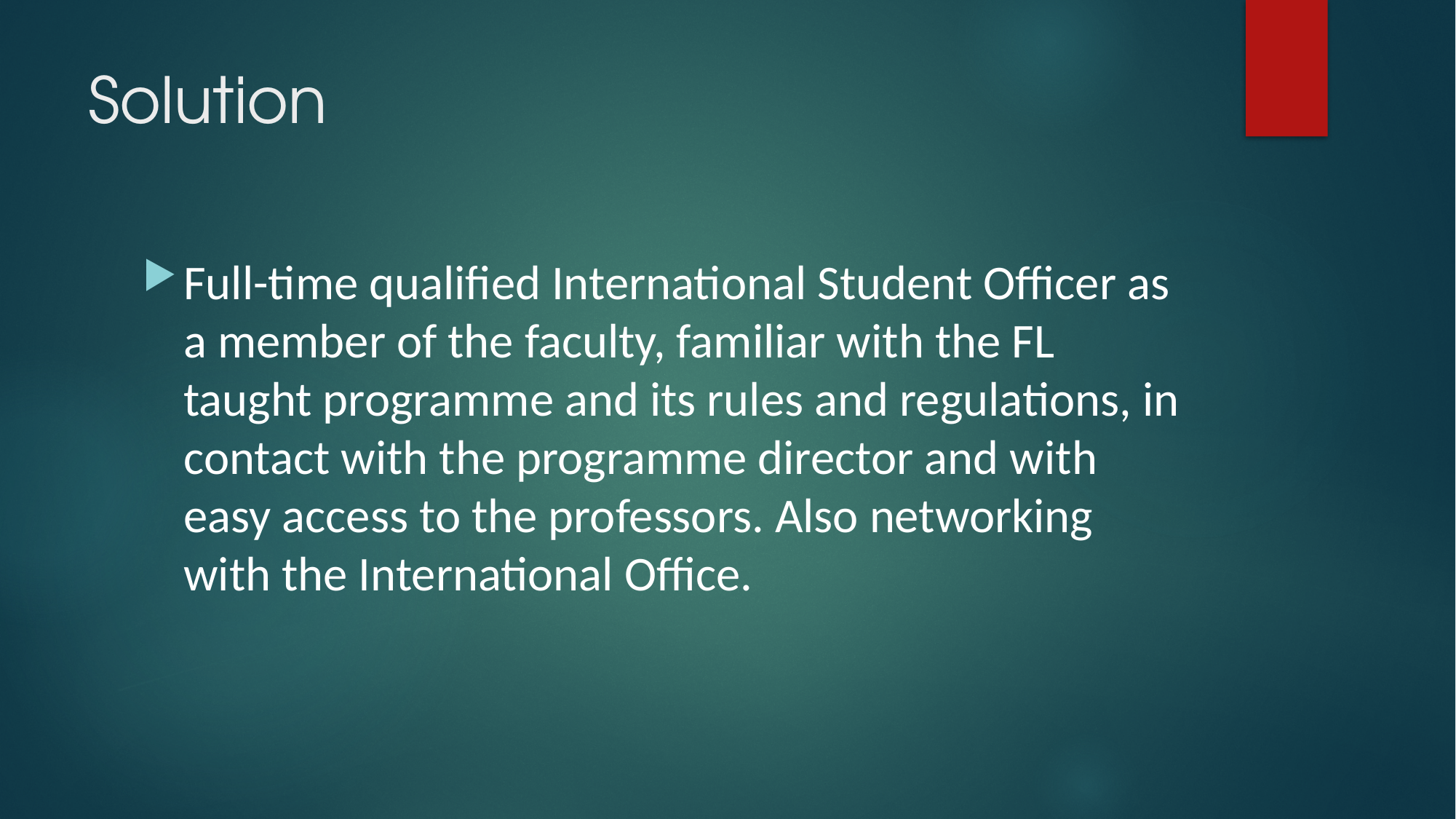

# Solution
Full-time qualified International Student Officer as a member of the faculty, familiar with the FL taught programme and its rules and regulations, in contact with the programme director and with easy access to the professors. Also networking with the International Office.